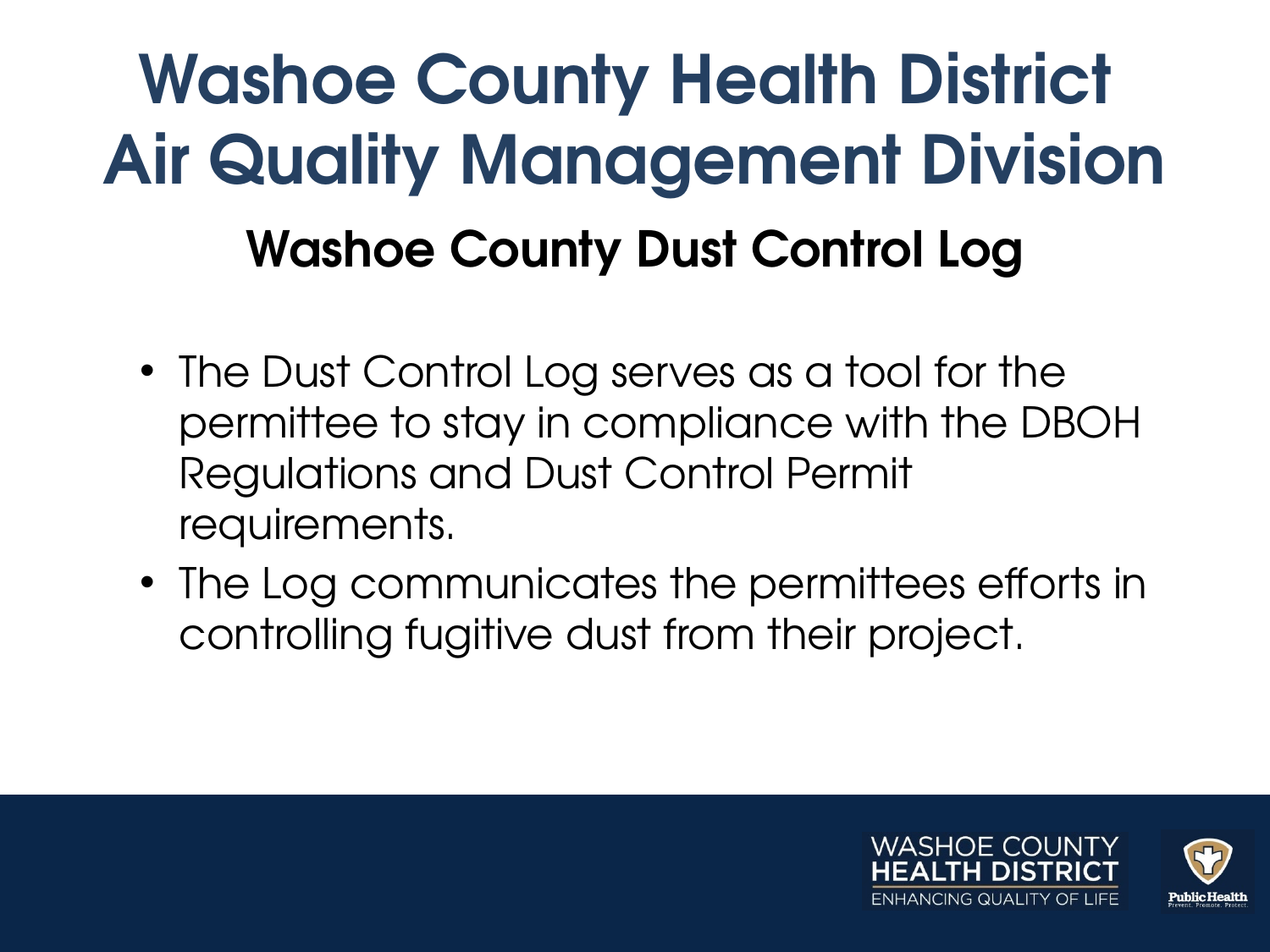

# Washoe County Health District Air Quality Management Division
Washoe County Dust Control Log

The Dust Control Log serves as a tool for the permittee to stay in compliance with the DBOH Regulations and Dust Control Permit requirements.
The Log communicates the permittees efforts in controlling fugitive dust from their project.